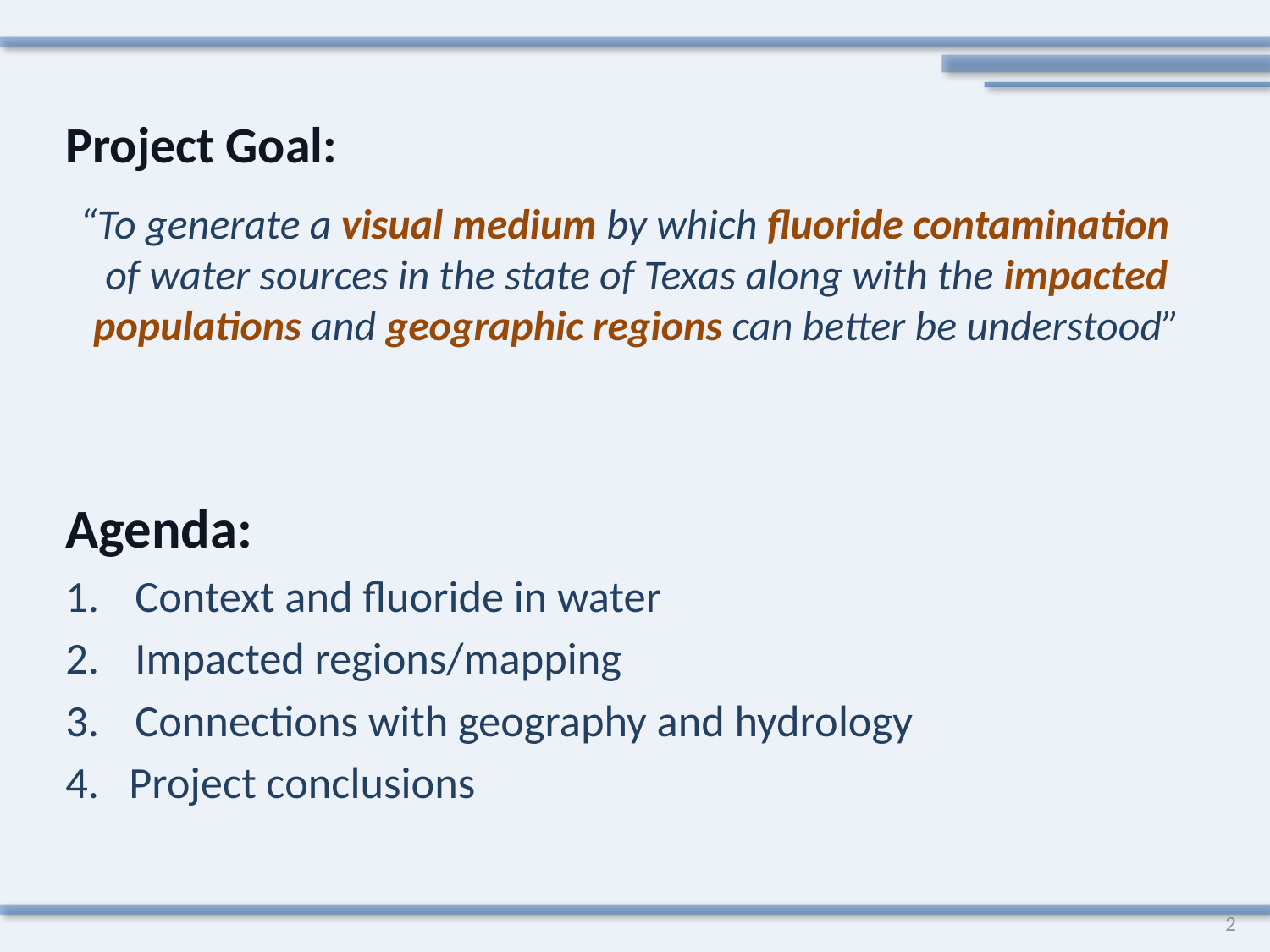

Project Goal:

“To generate a visual medium by which fluoride contamination of water sources in the state of Texas along with the impacted populations and geographic regions can better be understood”
Agenda:
Context and fluoride in water
Impacted regions/mapping
Connections with geography and hydrology
4.   Project conclusions

2